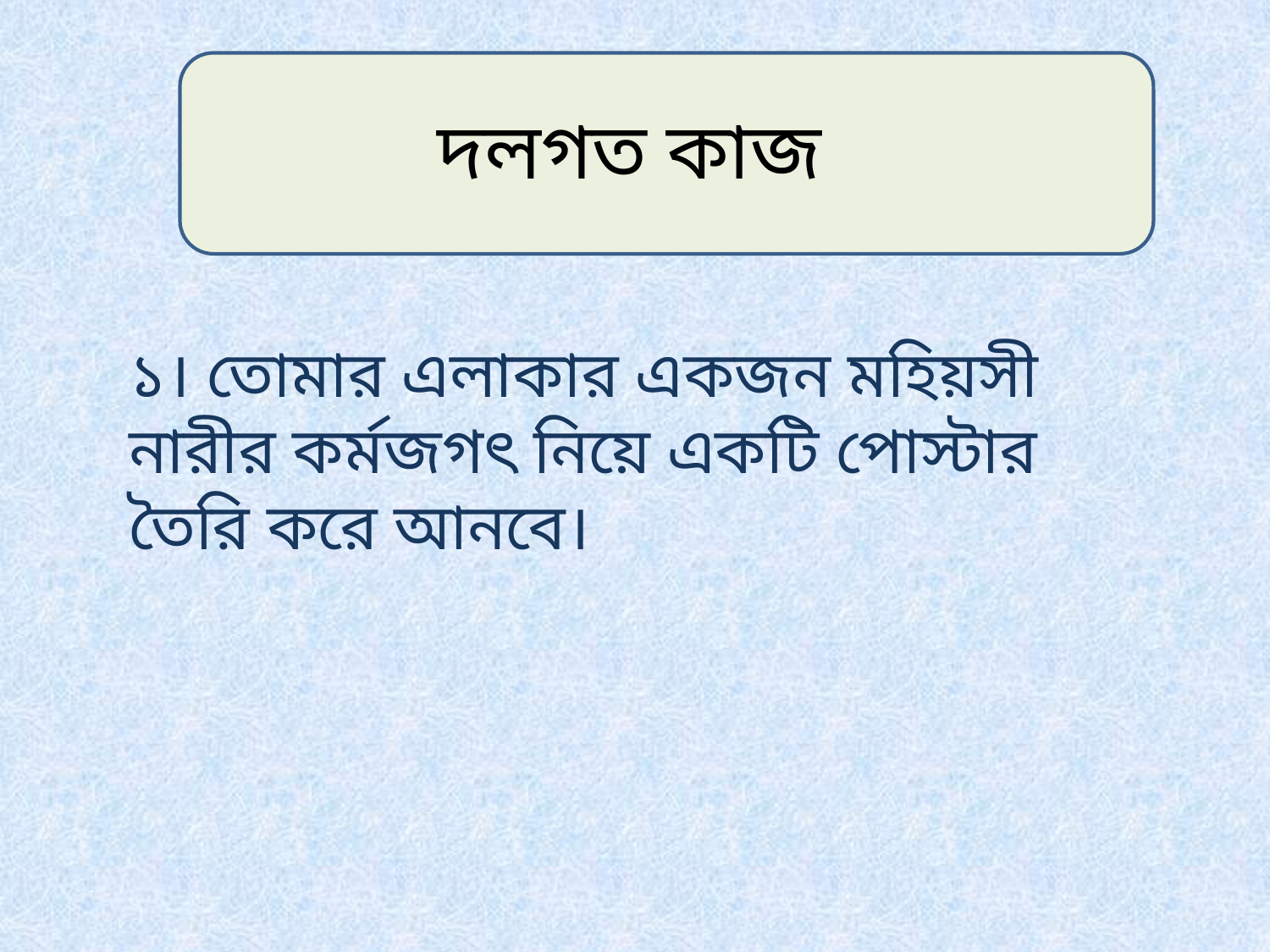

দলগত কাজ
১। তোমার এলাকার একজন মহিয়সী নারীর কর্মজগৎ নিয়ে একটি পোস্টার
তৈরি করে আনবে।